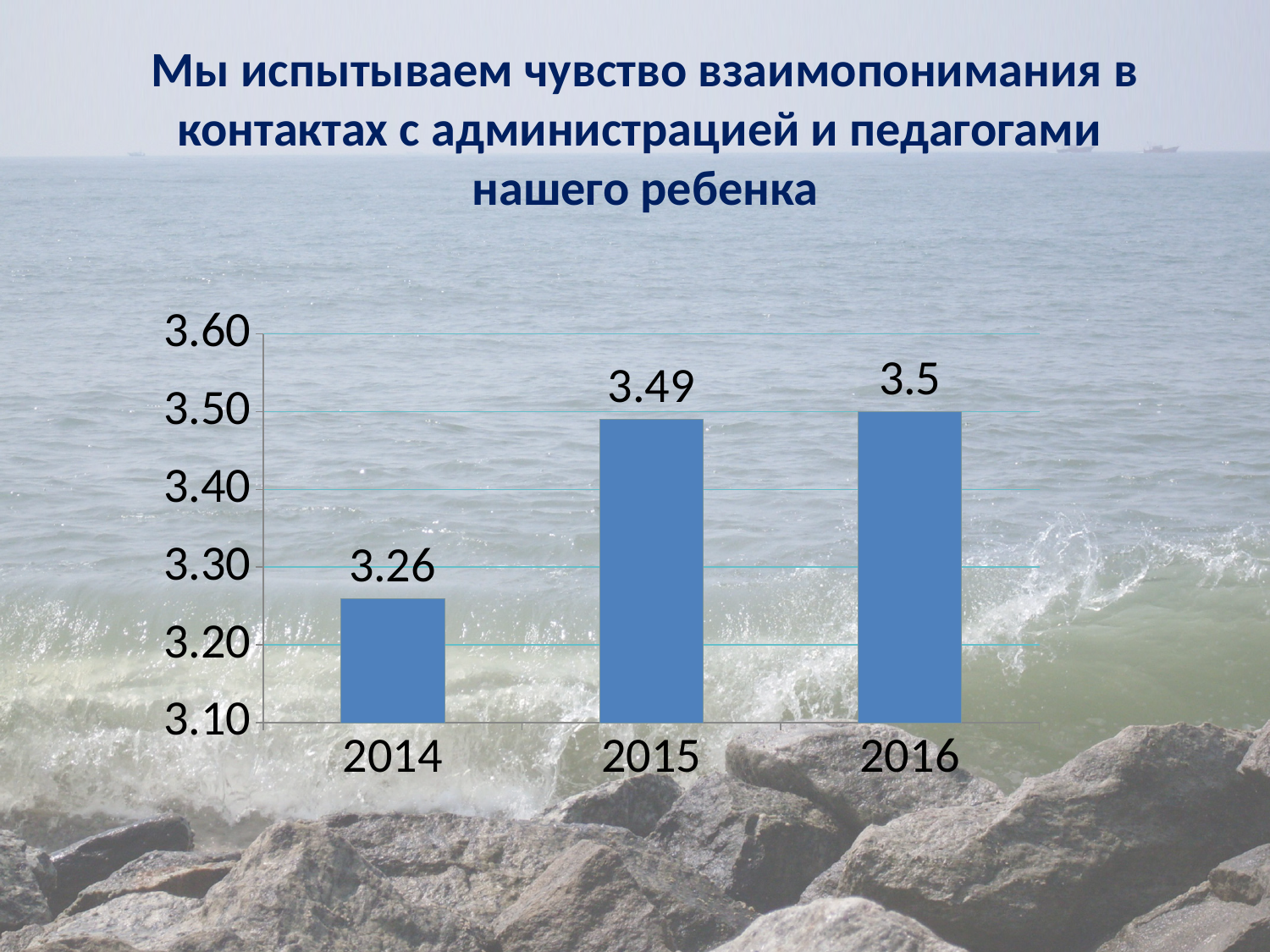

# Мы испытываем чувство взаимопонимания в контактах с администрацией и педагогами нашего ребенка

### Chart

| Category | 2. Мы испытываем чувство взаимопонимания в контактах с администрацией и педагогами нашего ребенка |
|---|---|
| 2014 | 3.26 |
| 2015 | 3.49 |
| 2016 | 3.5 |